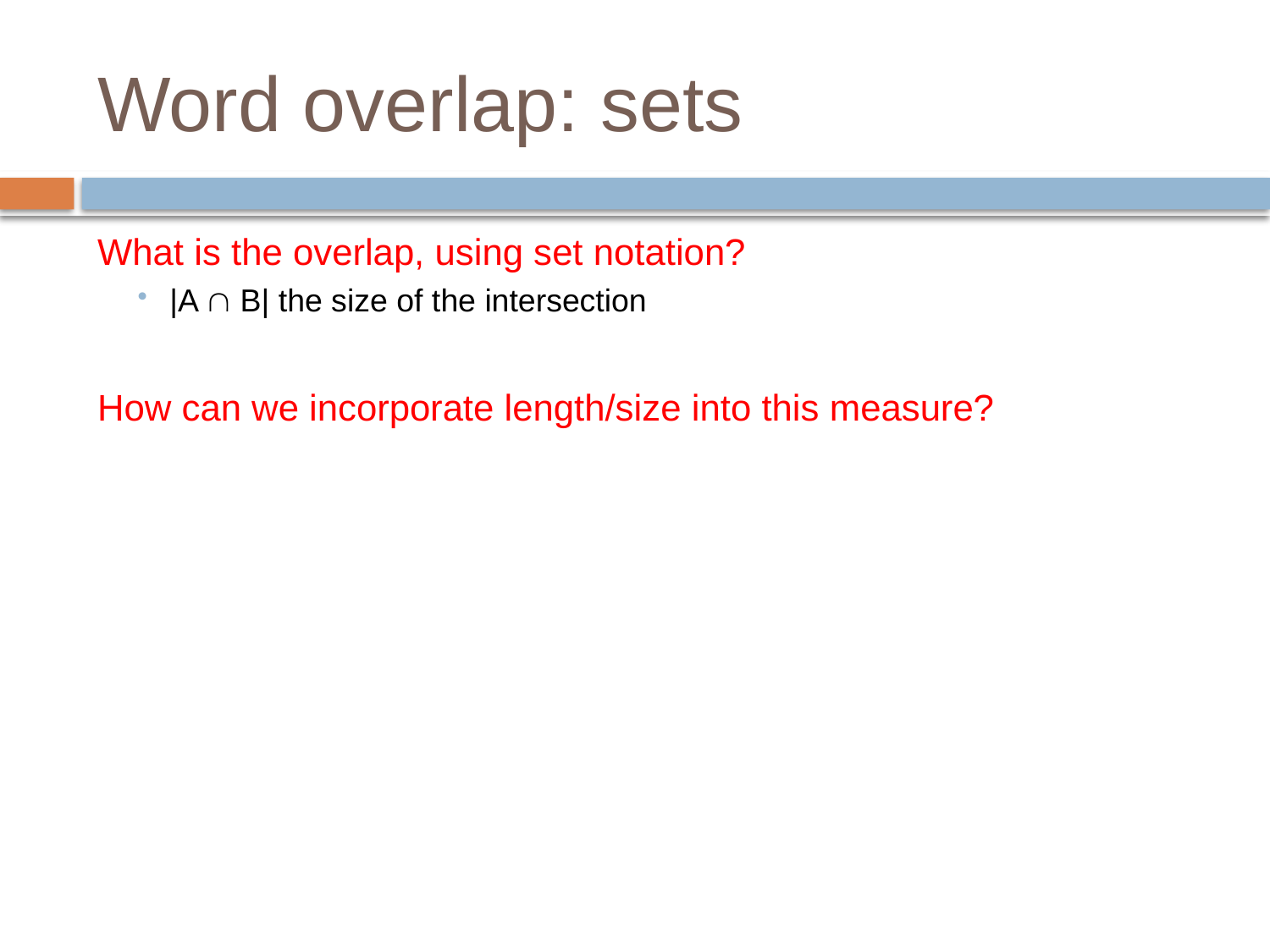

# Word overlap: sets
What is the overlap, using set notation?
|A ∩ B| the size of the intersection

How can we incorporate length/size into this measure?